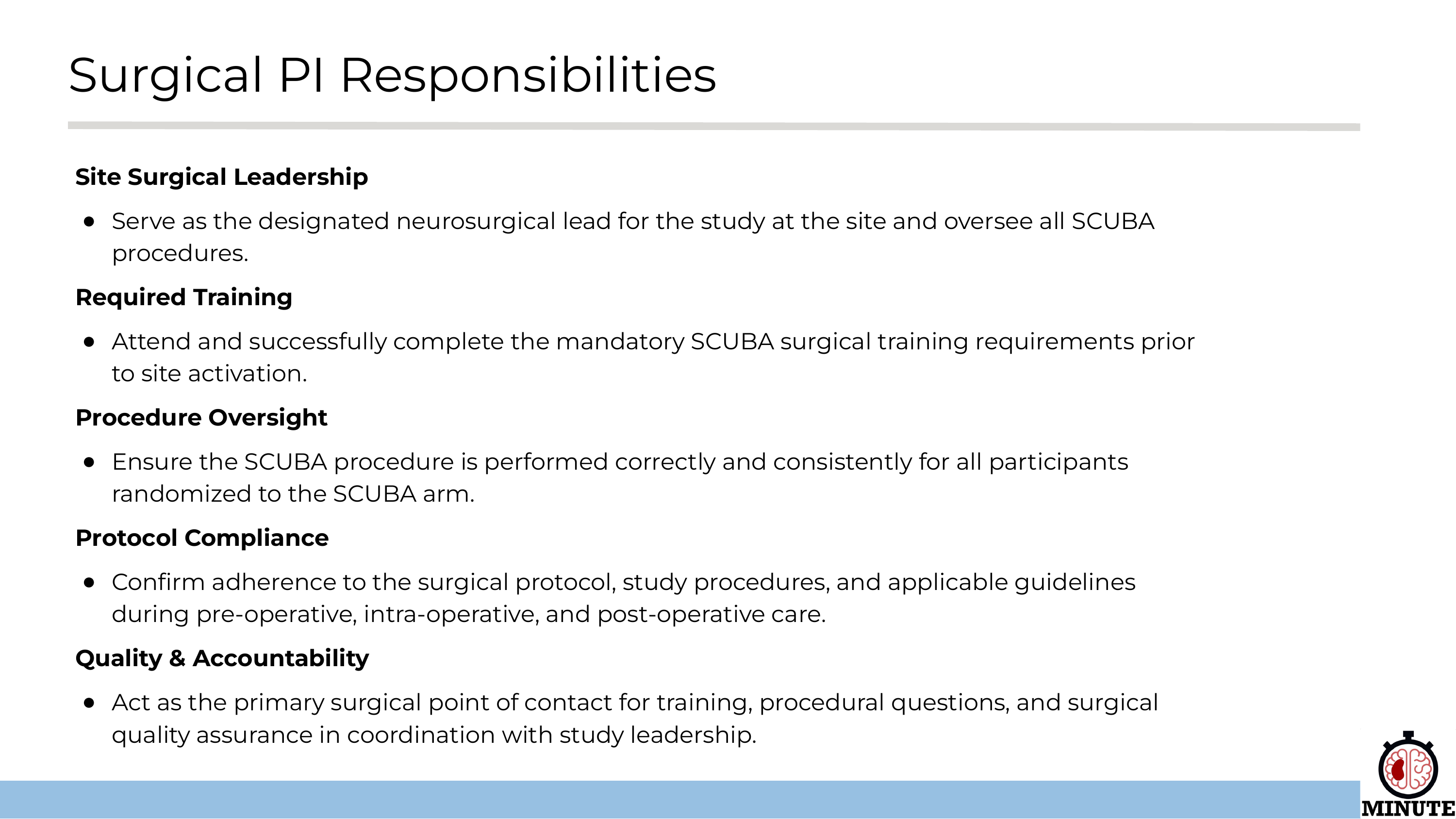

Surgical PI Responsibilities
Site Surgical Leadership
Serve as the designated neurosurgical lead for the study at the site and oversee all SCUBA procedures.
Required Training
Attend and successfully complete the mandatory SCUBA surgical training requirements prior to site activation.
Procedure Oversight
Ensure the SCUBA procedure is performed correctly and consistently for all participants randomized to the SCUBA arm.
Protocol Compliance
Confirm adherence to the surgical protocol, study procedures, and applicable guidelines during pre-operative, intra-operative, and post-operative care.
Quality & Accountability
Act as the primary surgical point of contact for training, procedural questions, and surgical quality assurance in coordination with study leadership.